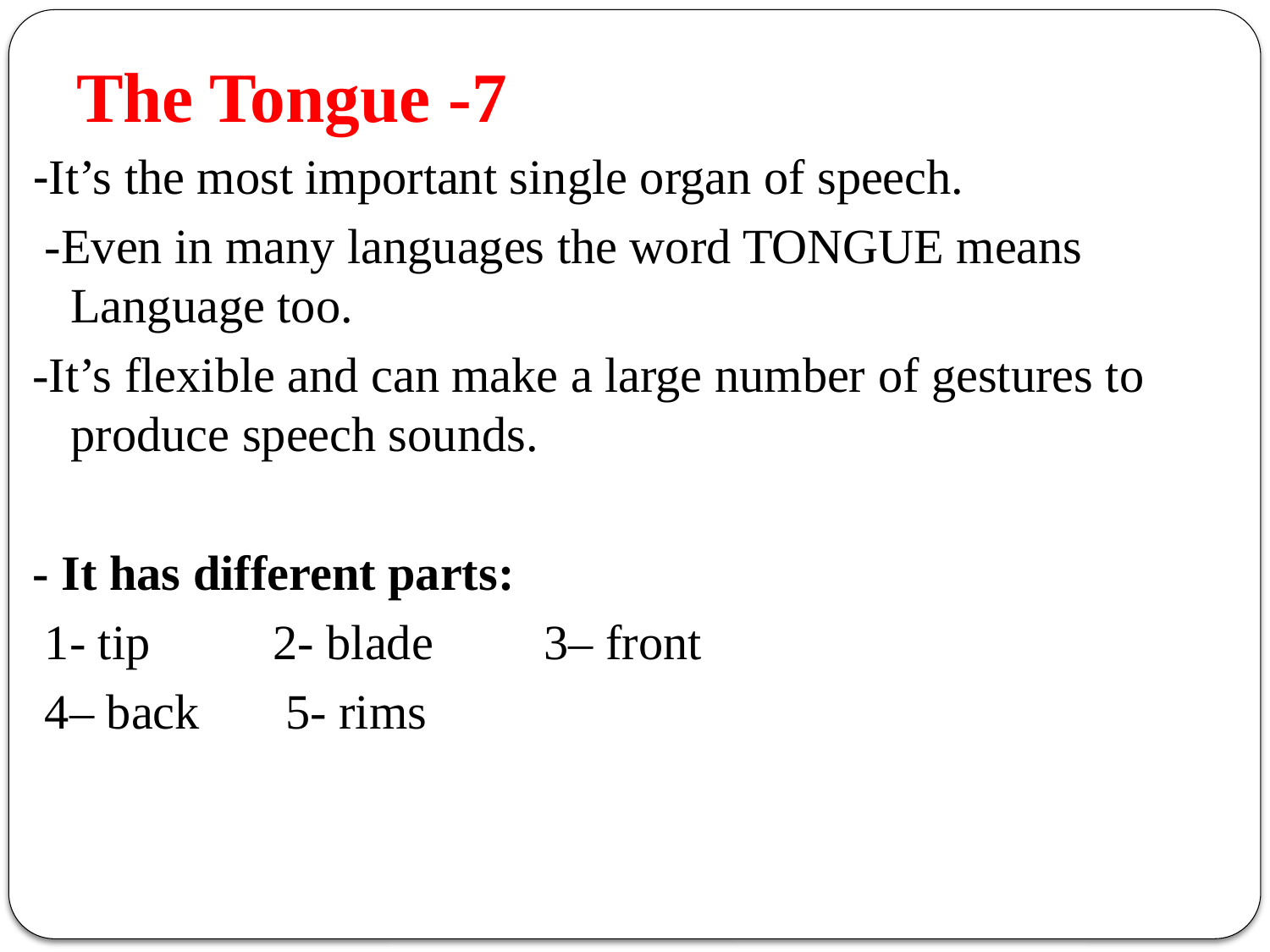

# 7- The Tongue
-It’s the most important single organ of speech.
 -Even in many languages the word TONGUE means Language too.
-It’s flexible and can make a large number of gestures to produce speech sounds.

- It has different parts:
 1- tip          2- blade         3– front
 4– back       5- rims